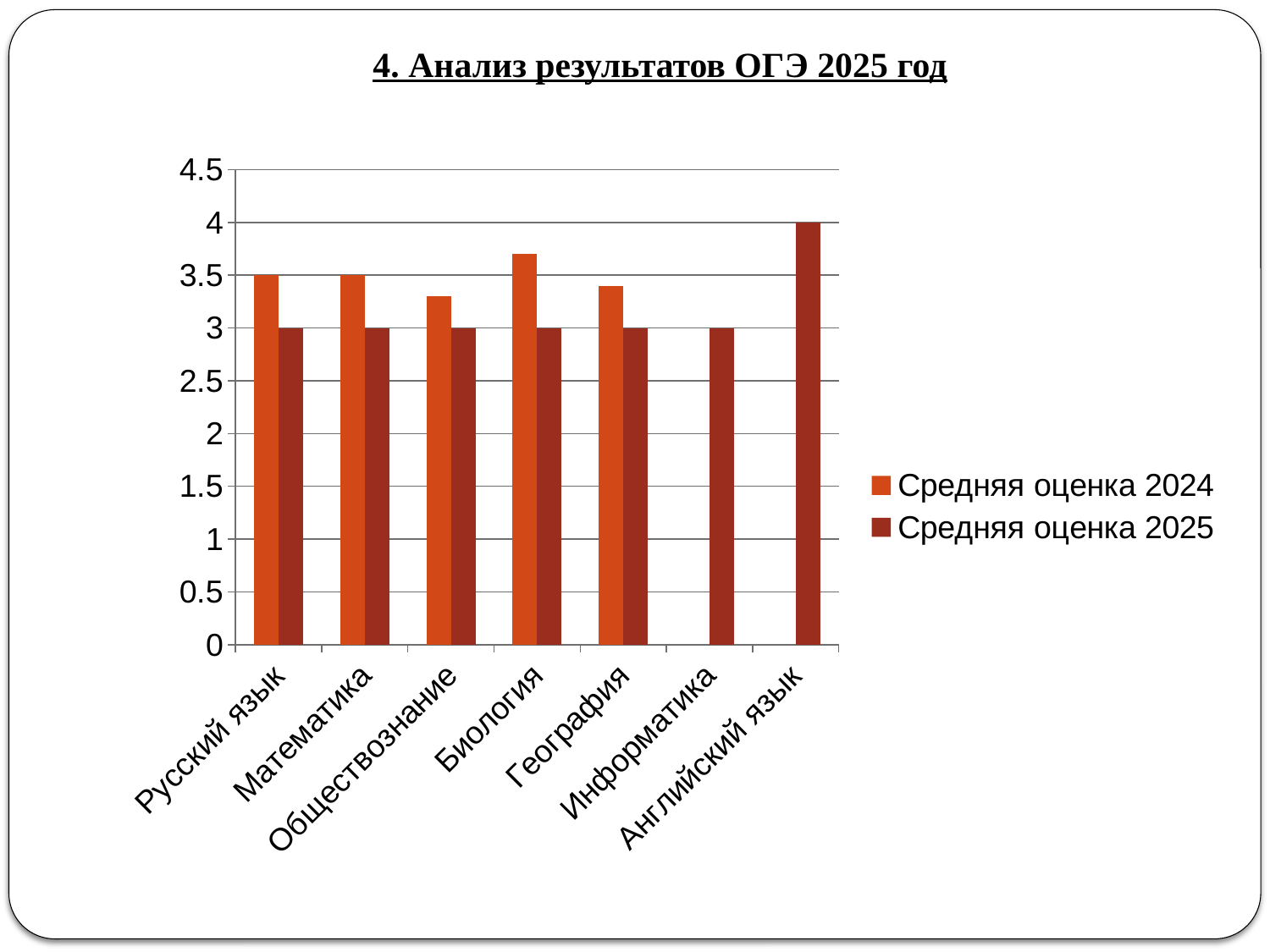

4. Анализ результатов ОГЭ 2025 год

### Chart

| Category | Средняя оценка 2024 | Средняя оценка 2025 |
|---|---|---|
| Русский язык | 3.5 | 3.0 |
| Математика | 3.5 | 3.0 |
| Обществознание | 3.3 | 3.0 |
| Биология | 3.7 | 3.0 |
| География | 3.4 | 3.0 |
| Информатика | None | 3.0 |
| Английский язык | None | 4.0 |